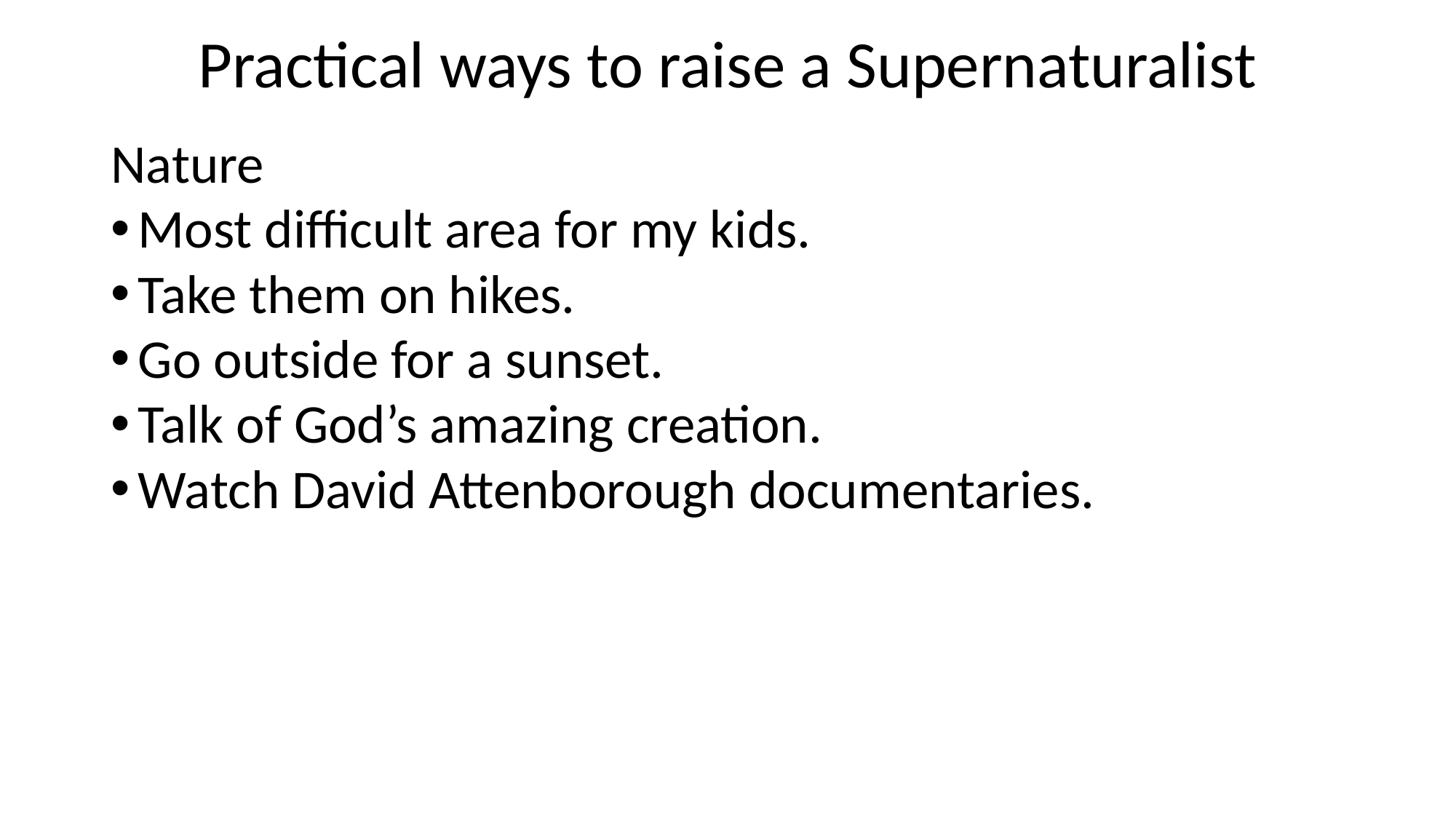

# Practical ways to raise a Supernaturalist
Nature
Most difficult area for my kids.
Take them on hikes.
Go outside for a sunset.
Talk of God’s amazing creation.
Watch David Attenborough documentaries.